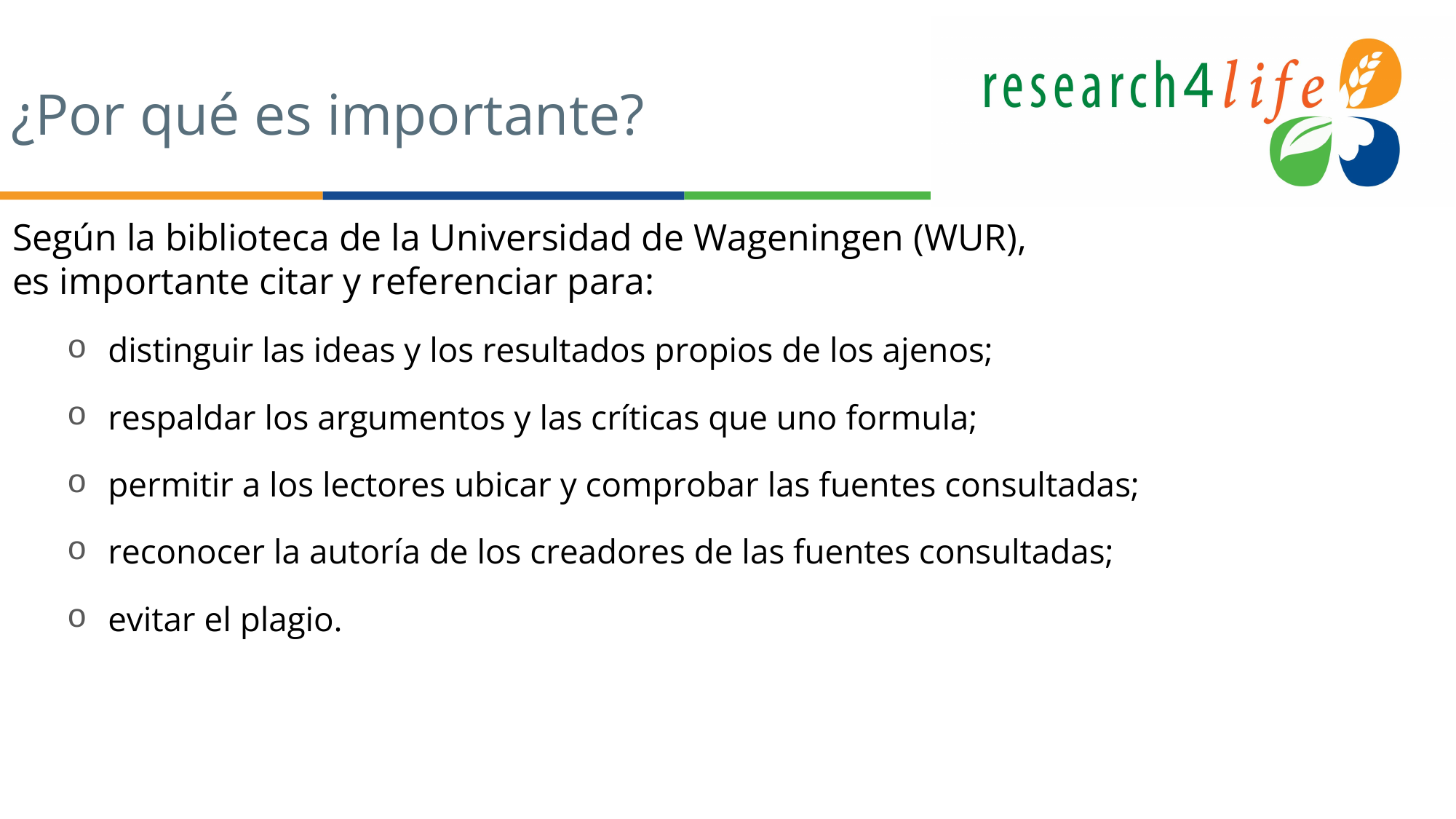

# ¿Por qué es importante?
Según la biblioteca de la Universidad de Wageningen (WUR),
es importante citar y referenciar para:
distinguir las ideas y los resultados propios de los ajenos;
respaldar los argumentos y las críticas que uno formula;
permitir a los lectores ubicar y comprobar las fuentes consultadas;
reconocer la autoría de los creadores de las fuentes consultadas;
evitar el plagio.